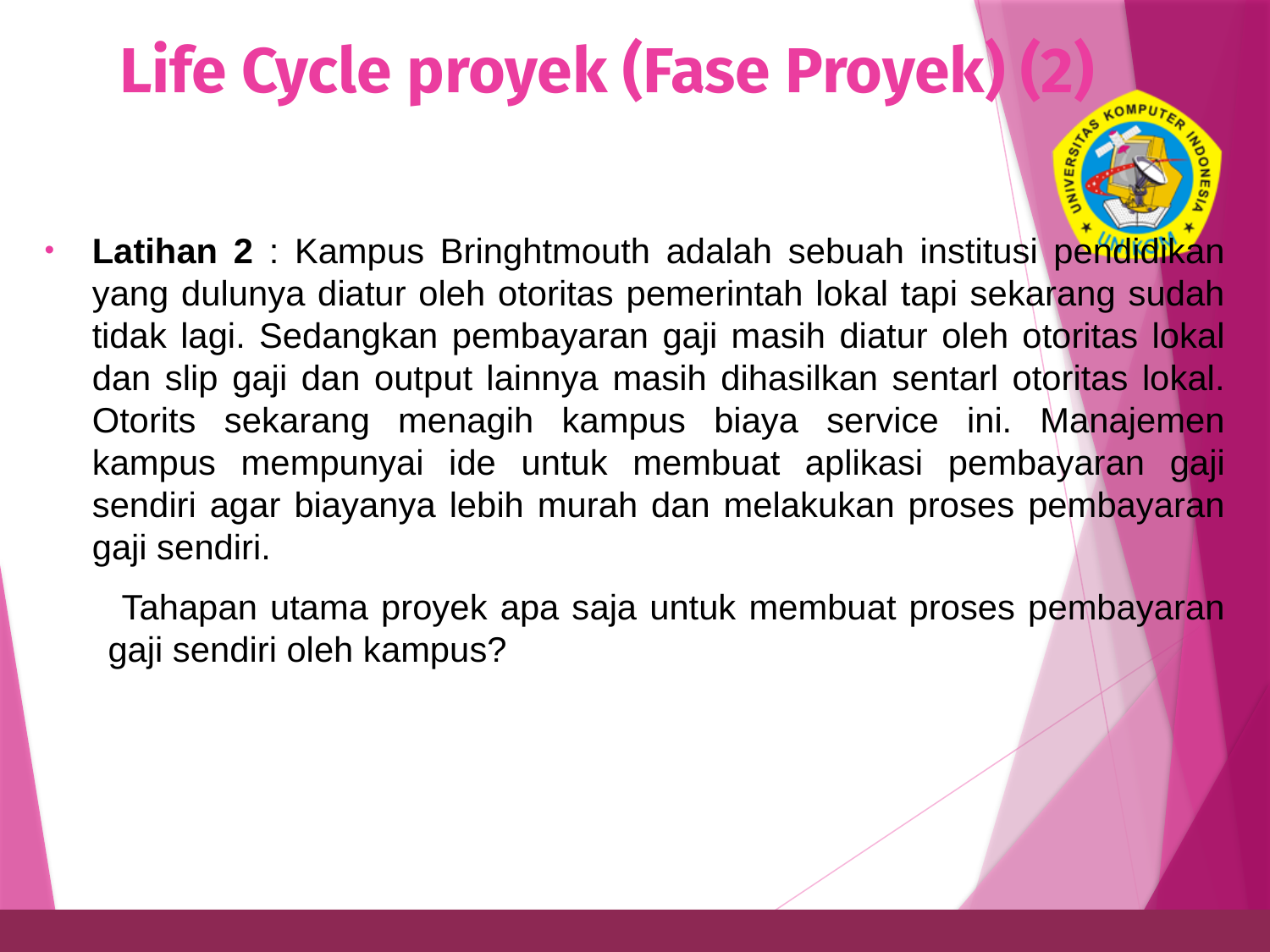

# Life Cycle proyek (Fase Proyek) (2)
10
Latihan 2 : Kampus Bringhtmouth adalah sebuah institusi pendidikan yang dulunya diatur oleh otoritas pemerintah lokal tapi sekarang sudah tidak lagi. Sedangkan pembayaran gaji masih diatur oleh otoritas lokal dan slip gaji dan output lainnya masih dihasilkan sentarl otoritas lokal. Otorits sekarang menagih kampus biaya service ini. Manajemen kampus mempunyai ide untuk membuat aplikasi pembayaran gaji sendiri agar biayanya lebih murah dan melakukan proses pembayaran gaji sendiri.
      Tahapan utama proyek apa saja untuk membuat proses pembayaran gaji sendiri oleh kampus?